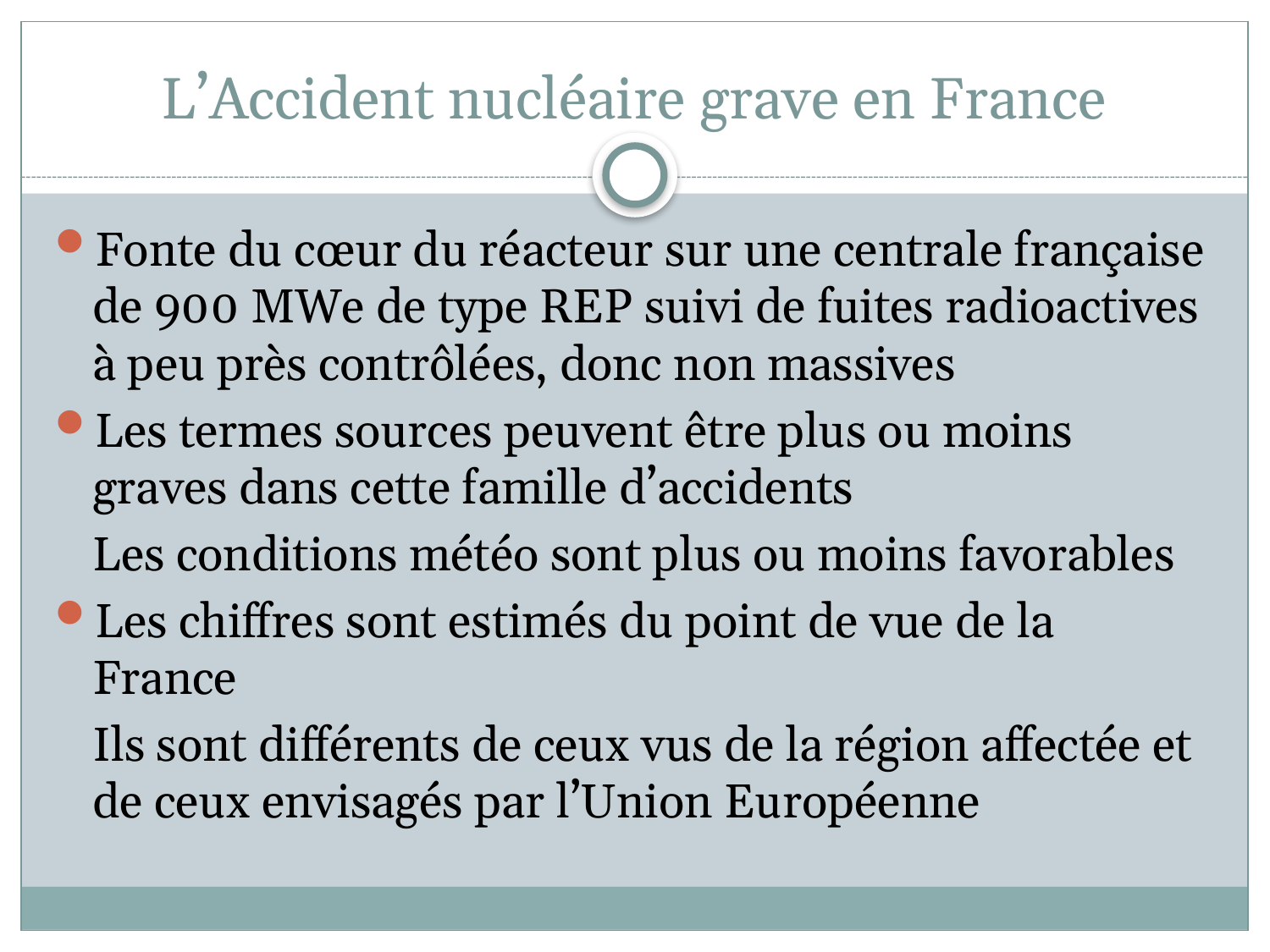

# L’Accident nucléaire grave en France
Fonte du cœur du réacteur sur une centrale française de 900 MWe de type REP suivi de fuites radioactives à peu près contrôlées, donc non massives
Les termes sources peuvent être plus ou moins graves dans cette famille d’accidents
	Les conditions météo sont plus ou moins favorables
Les chiffres sont estimés du point de vue de la France
	Ils sont différents de ceux vus de la région affectée et de ceux envisagés par l’Union Européenne